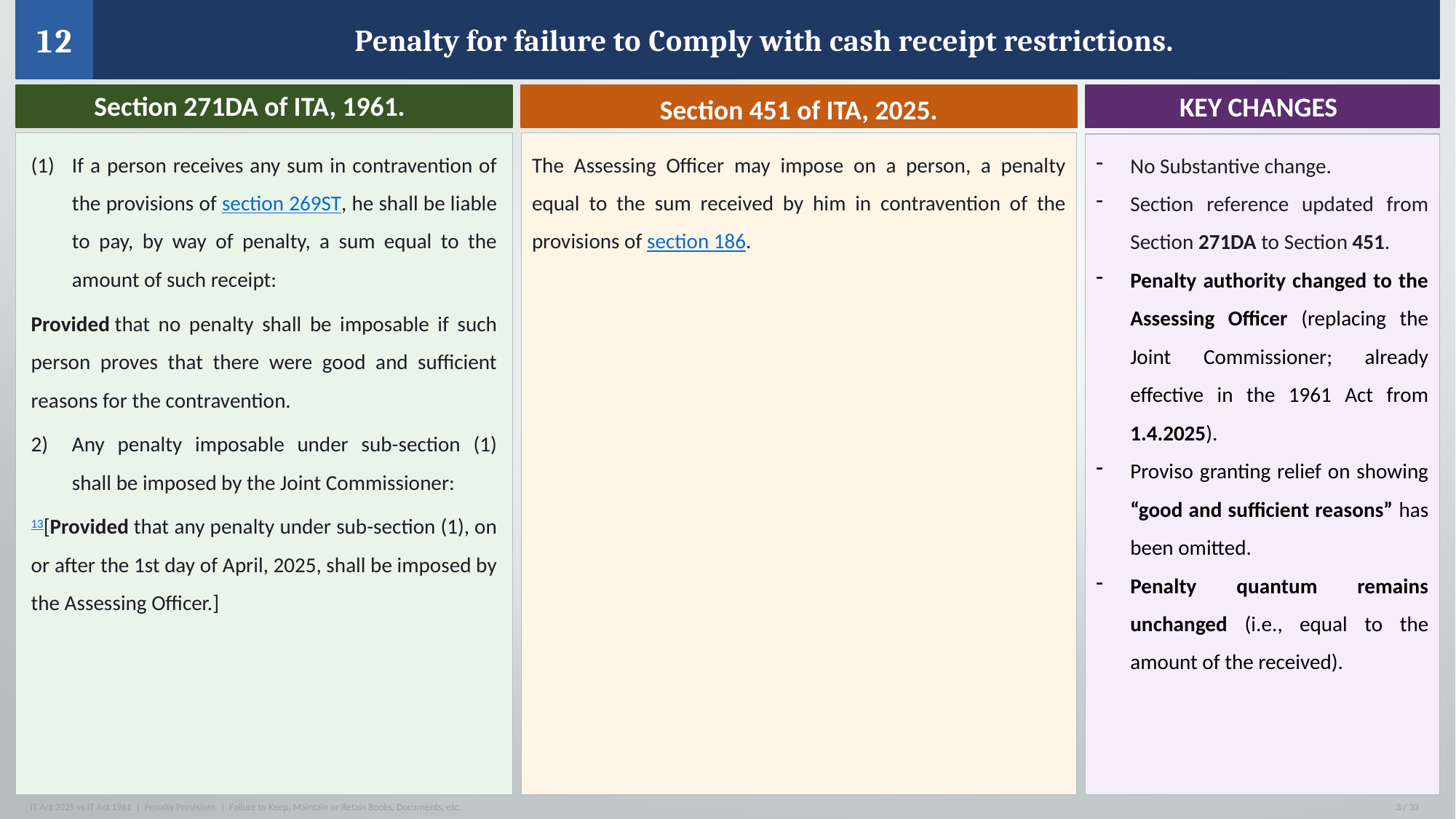

12
Penalty for failure to Comply with cash receipt restrictions.

WHAT IS THE PENALTY FOR?
KEY CHANGES
Section 451 of ITA, 2025.

Section 271DA of ITA, 1961.

The Assessing Officer may impose on a person, a penalty equal to the sum received by him in contravention of the provisions of section 186.

If a person receives any sum in contravention of the provisions of section 269ST, he shall be liable to pay, by way of penalty, a sum equal to the amount of such receipt:
Provided that no penalty shall be imposable if such person proves that there were good and sufficient reasons for the contravention.
Any penalty imposable under sub-section (1) shall be imposed by the Joint Commissioner:
13[Provided that any penalty under sub-section (1), on or after the 1st day of April, 2025, shall be imposed by the Assessing Officer.]
No Substantive change.
Section reference updated from Section 271DA to Section 451.
Penalty authority changed to the Assessing Officer (replacing the Joint Commissioner; already effective in the 1961 Act from 1.4.2025).
Proviso granting relief on showing “good and sufficient reasons” has been omitted.
Penalty quantum remains unchanged (i.e., equal to the amount of the received).

IT Act 2025 vs IT Act 1961  |  Penalty Provisions  |  Failure to Keep, Maintain or Retain Books, Documents, etc.
3 / 33